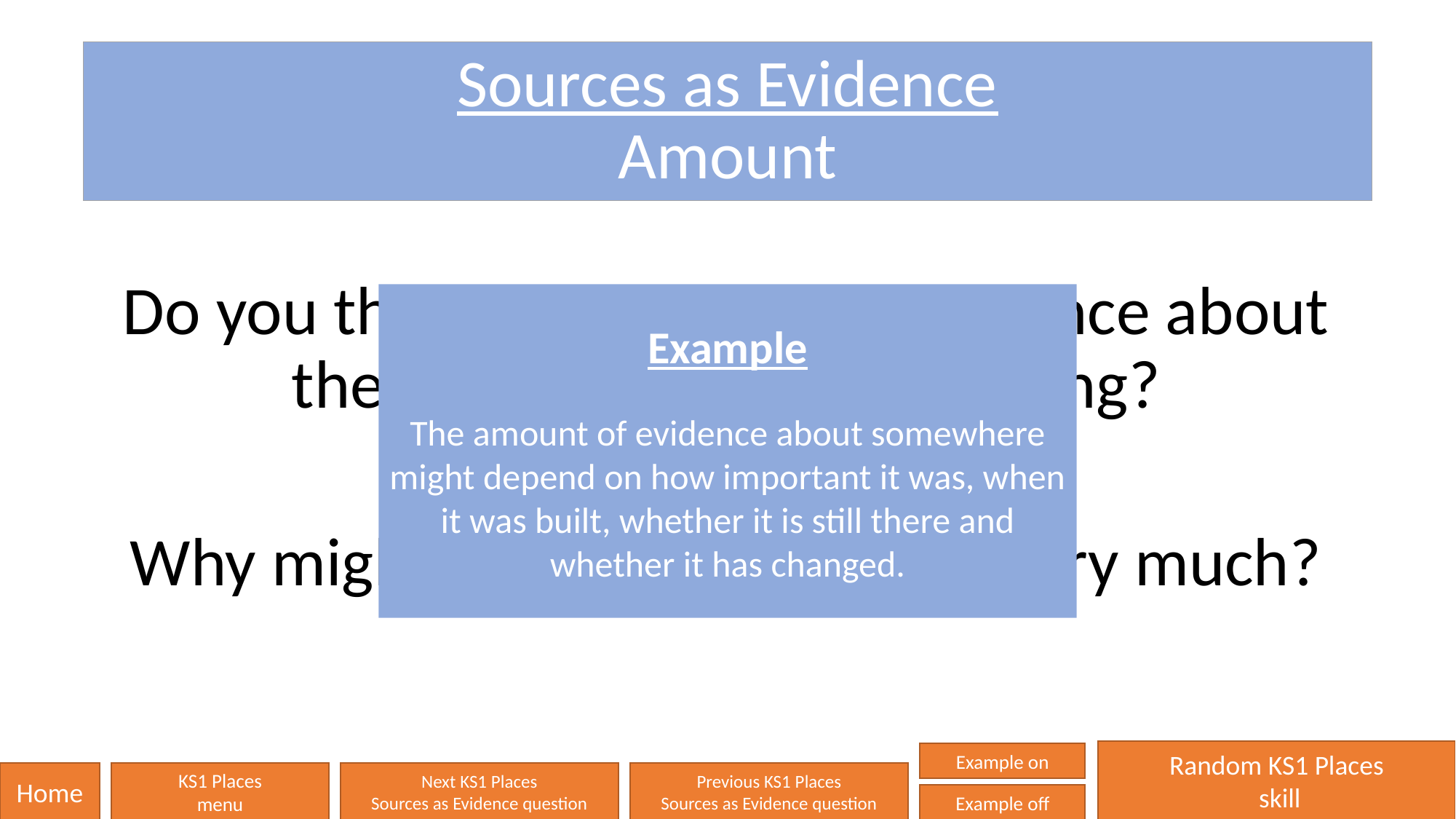

# Sources as Evidence Amount
Do you think there is lots of evidence about the place that we are studying?

Why might there be lots or not very much?
Example

The amount of evidence about somewhere might depend on how important it was, when it was built, whether it is still there and whether it has changed.
Random KS1 Places
 skill
Example on
Home
KS1 Places
menu
Next KS1 Places
Sources as Evidence question
Previous KS1 Places
Sources as Evidence question
Example off